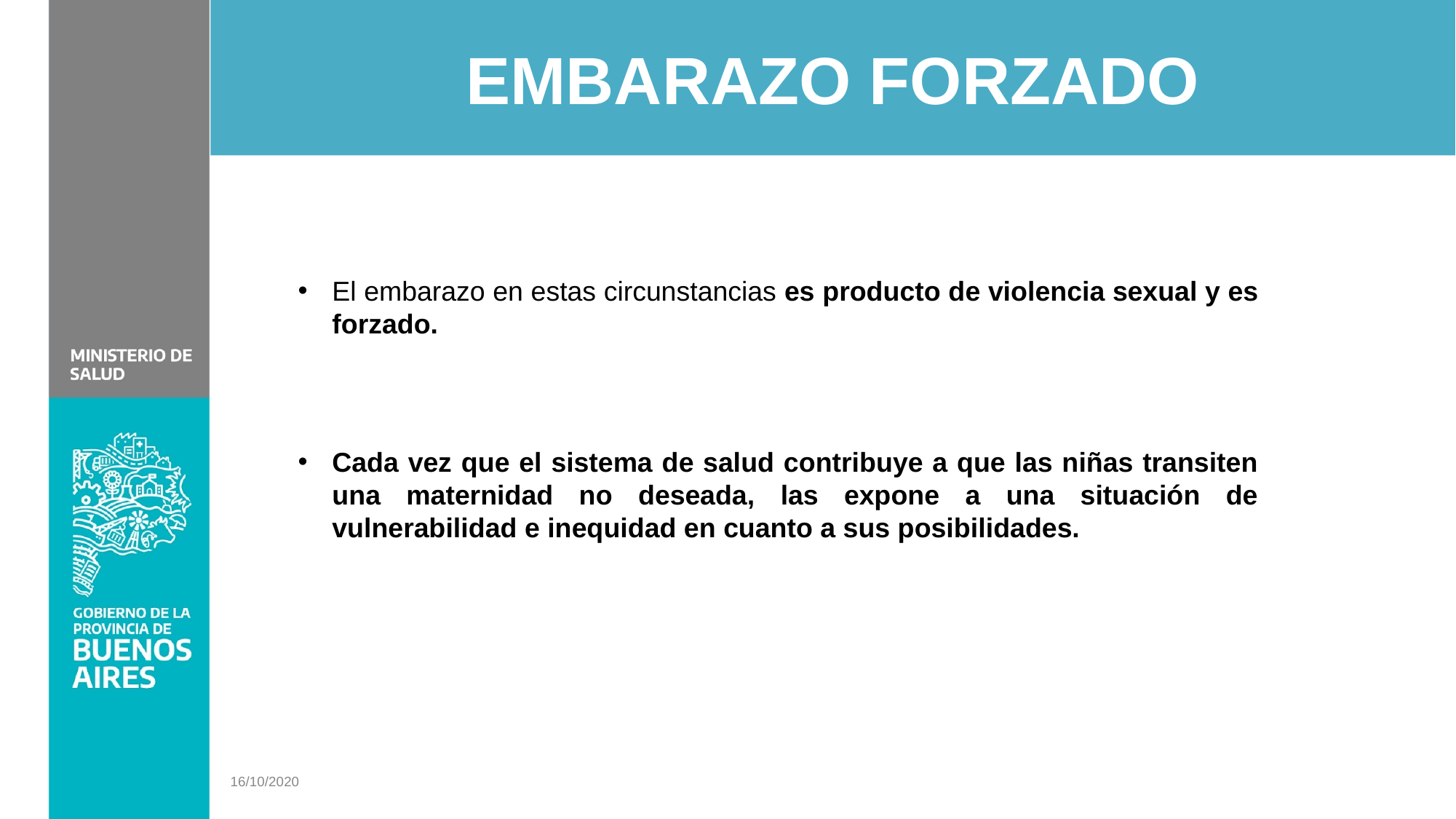

EMBARAZO FORZADO
#

El embarazo en estas circunstancias es producto de violencia sexual y es forzado.

Cada vez que el sistema de salud contribuye a que las niñas transiten una maternidad no deseada, las expone a una situación de vulnerabilidad e inequidad en cuanto a sus posibilidades.